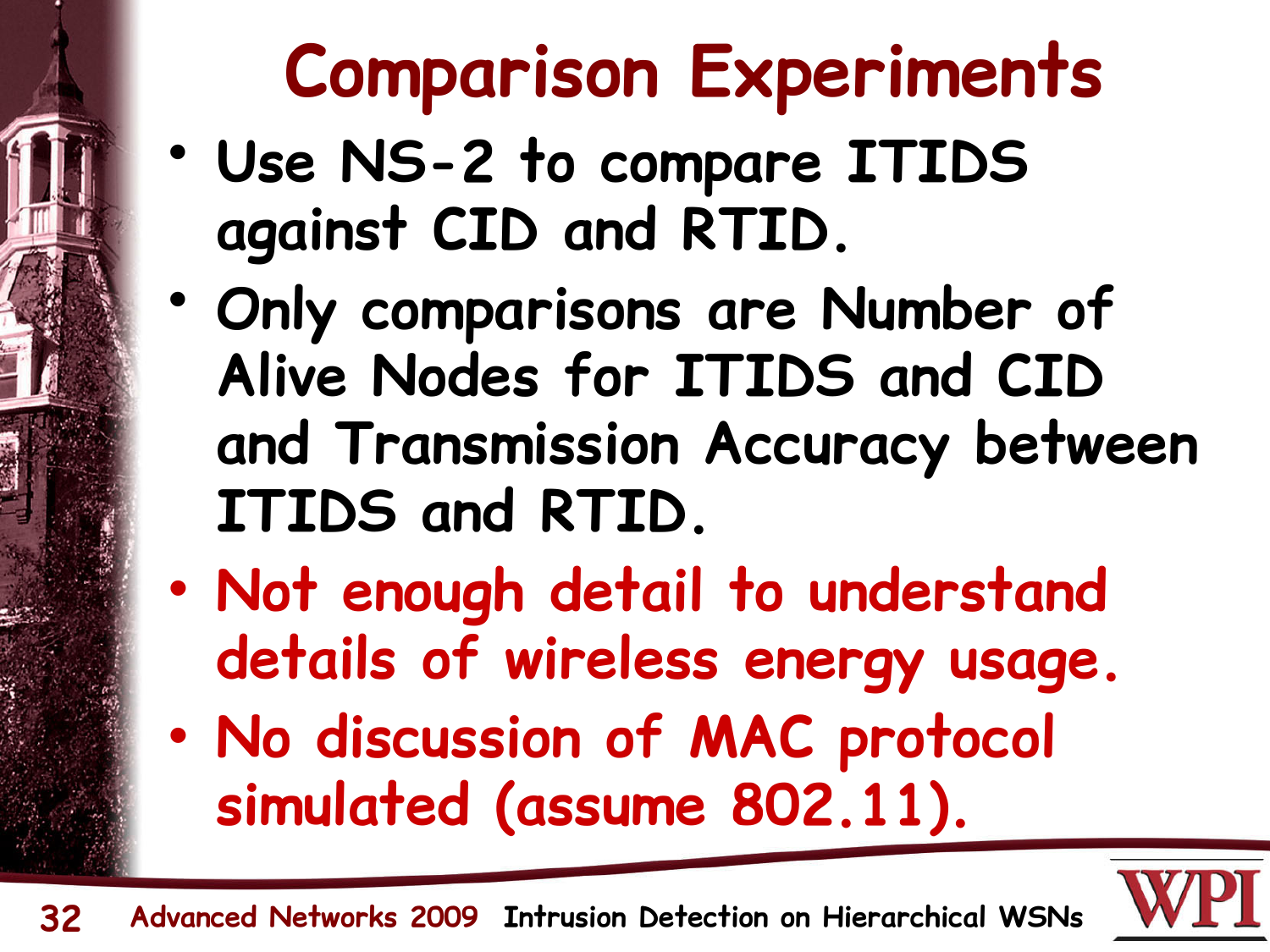

# Comparison Experiments
Use NS-2 to compare ITIDS against CID and RTID.
Only comparisons are Number of Alive Nodes for ITIDS and CID and Transmission Accuracy between ITIDS and RTID.
Not enough detail to understand details of wireless energy usage.
No discussion of MAC protocol simulated (assume 802.11).
32
Advanced Networks 2009  Intrusion Detection on Hierarchical WSNs